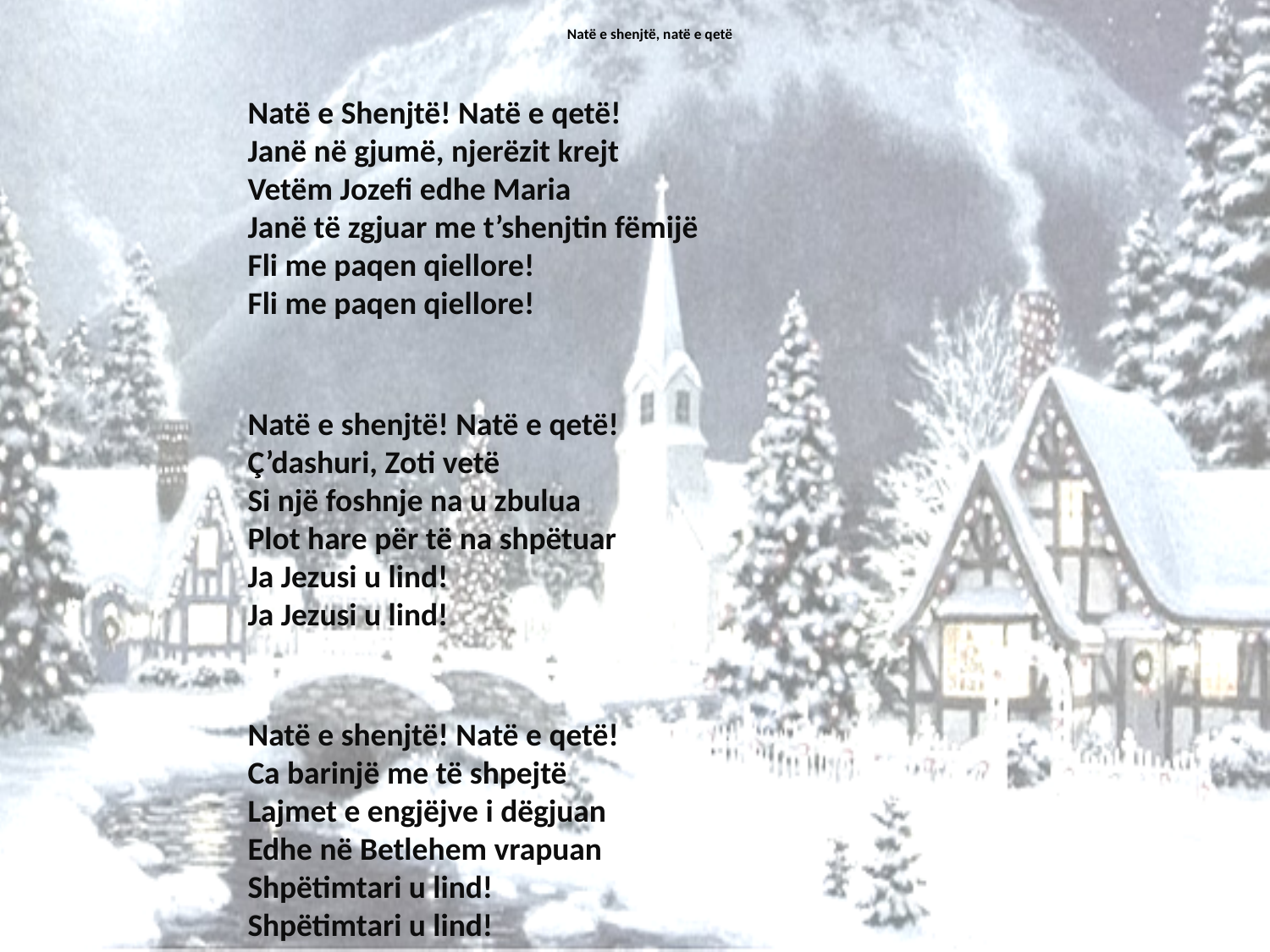

# Natë e shenjtë, natë e qetë
Natë e Shenjtë! Natë e qetë!
Janë në gjumë, njerëzit krejt
Vetëm Jozefi edhe Maria
Janë të zgjuar me t’shenjtin fëmijë
Fli me paqen qiellore!
Fli me paqen qiellore!
Natë e shenjtë! Natë e qetë!
Ç’dashuri, Zoti vetë
Si një foshnje na u zbulua
Plot hare për të na shpëtuar
Ja Jezusi u lind!
Ja Jezusi u lind!
Natë e shenjtë! Natë e qetë!
Ca barinjë me të shpejtë
Lajmet e engjëjve i dëgjuan
Edhe në Betlehem vrapuan
Shpëtimtari u lind!
Shpëtimtari u lind!